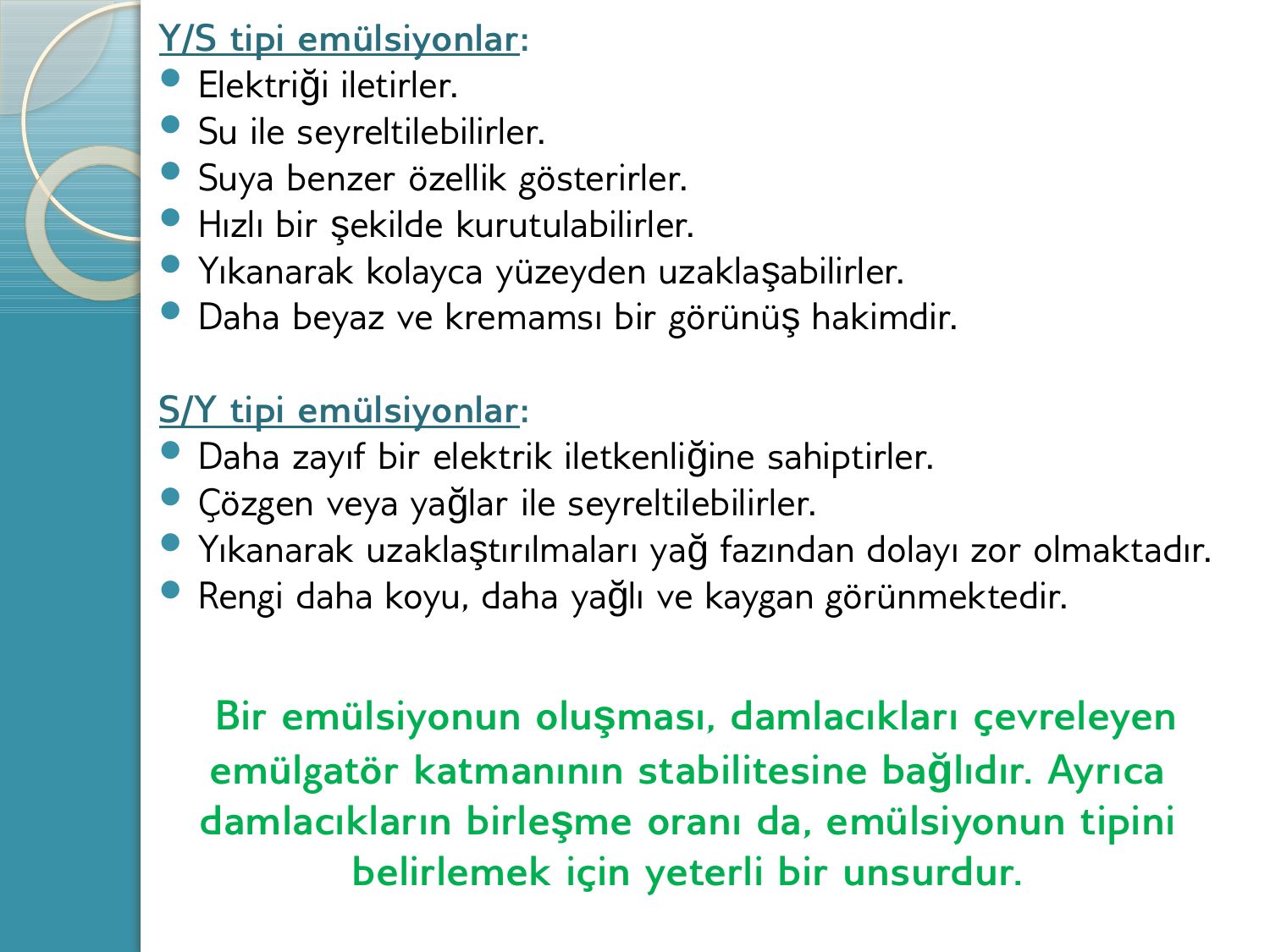

Y/S tipi emülsiyonlar:
Elektriği iletirler.
Su ile seyreltilebilirler.
Suya benzer özellik gösterirler.
Hızlı bir şekilde kurutulabilirler.
Yıkanarak kolayca yüzeyden uzaklaşabilirler.
Daha beyaz ve kremamsı bir görünüş hakimdir.

S/Y tipi emülsiyonlar:
Daha zayıf bir elektrik iletkenliğine sahiptirler.
Çözgen veya yağlar ile seyreltilebilirler.
Yıkanarak uzaklaştırılmaları yağ fazından dolayı zor olmaktadır.
Rengi daha koyu, daha yağlı ve kaygan görünmektedir.

 Bir emülsiyonun oluşması, damlacıkları çevreleyen emülgatör katmanının stabilitesine bağlıdır. Ayrıca damlacıkların birleşme oranı da, emülsiyonun tipini belirlemek için yeterli bir unsurdur.